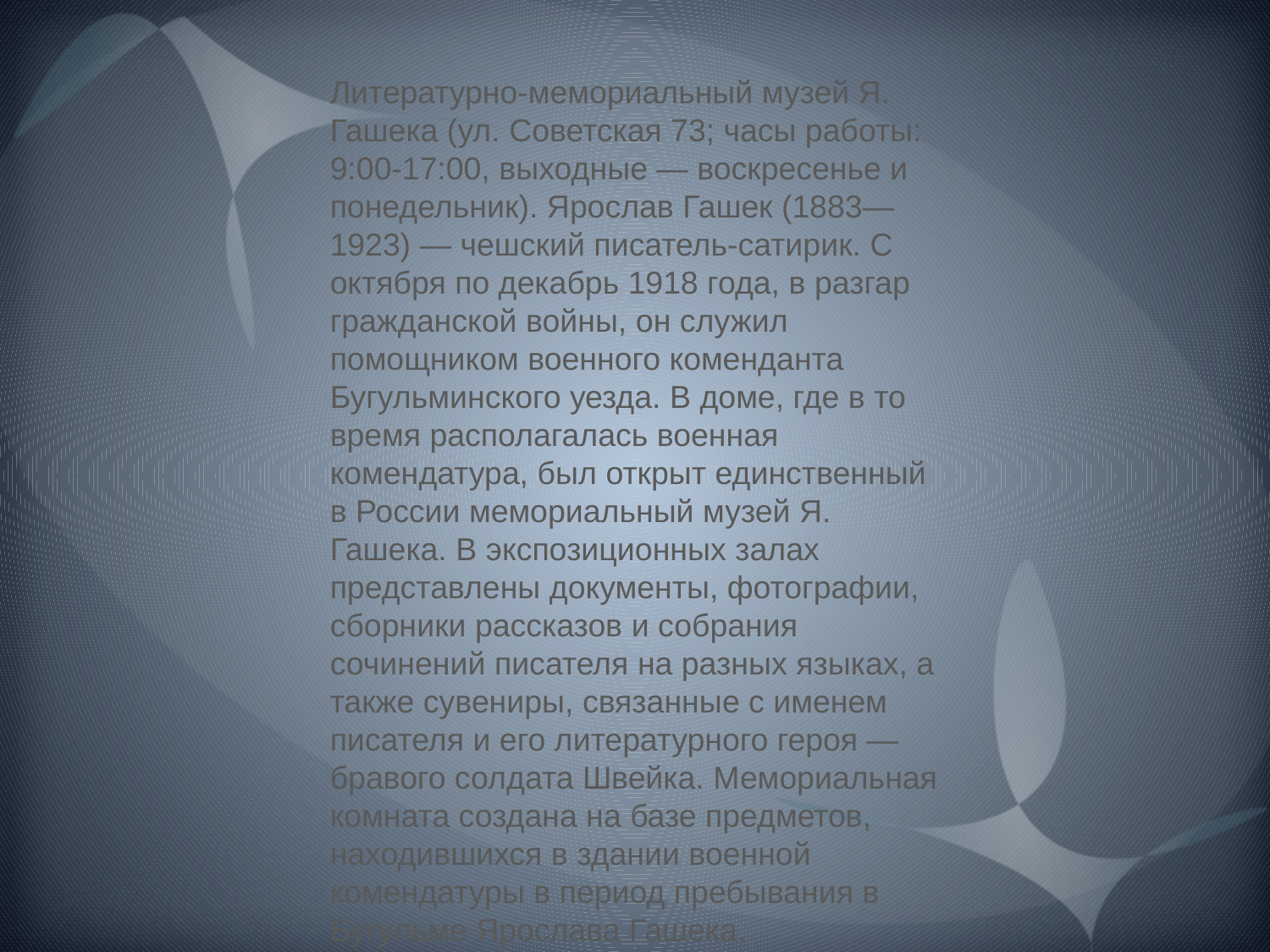

Литературно-мемориальный музей Я. Гашека (ул. Советская 73; часы работы: 9:00-17:00, выходные — воскресенье и понедельник). Ярослав Гашек (1883—1923) — чешский писатель-сатирик. С октября по декабрь 1918 года, в разгар гражданской войны, он служил помощником военного коменданта Бугульминского уезда. В доме, где в то время располагалась военная комендатура, был открыт единственный в России мемориальный музей Я. Гашека. В экспозиционных залах представлены документы, фотографии, сборники рассказов и собрания сочинений писателя на разных языках, а также сувениры, связанные с именем писателя и его литературного героя — бравого солдата Швейка. Мемориальная комната создана на базе предметов, находившихся в здании военной комендатуры в период пребывания в Бугульме Ярослава Гашека.